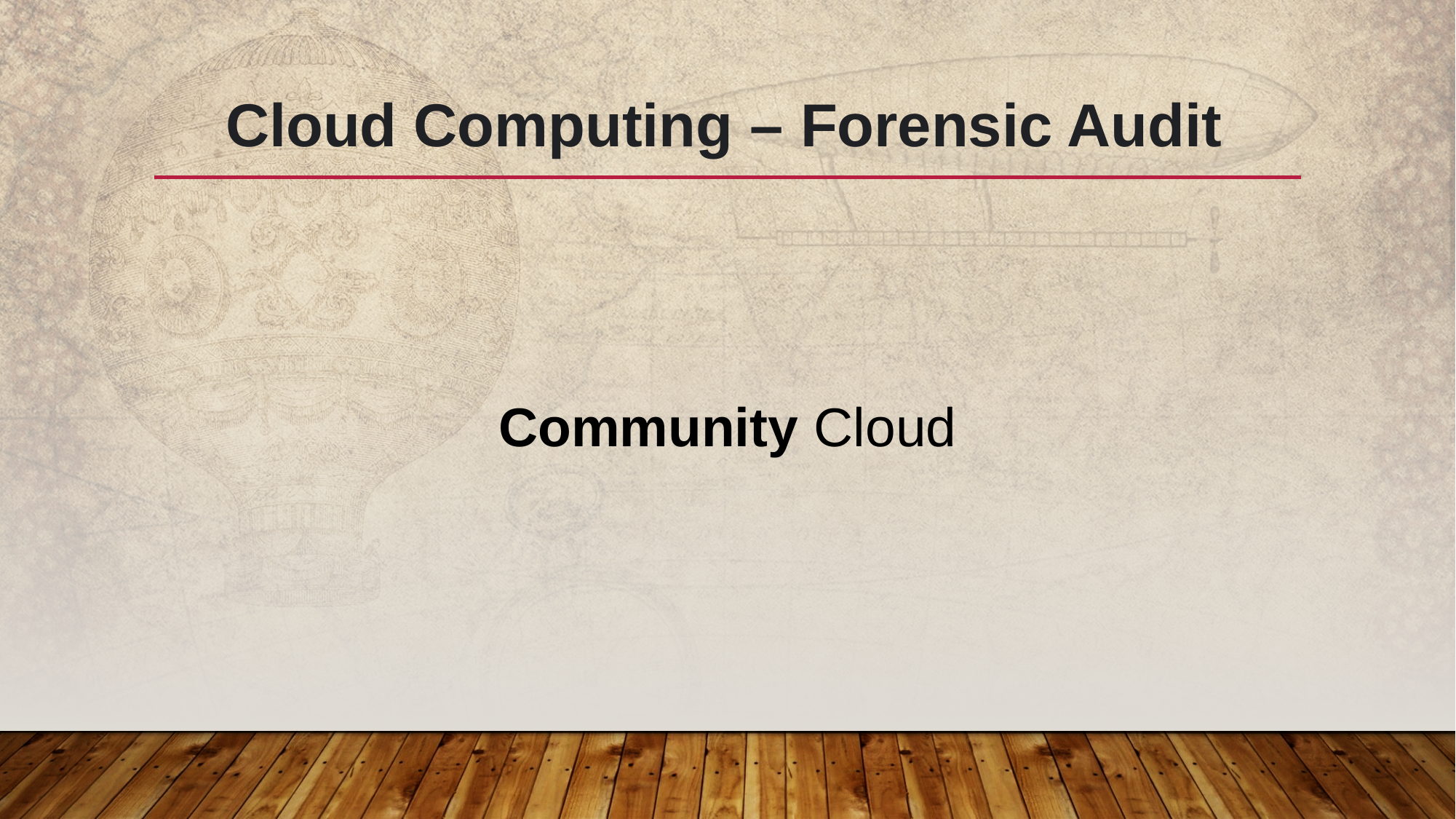

# Cloud Computing – Forensic Audit

Community Cloud